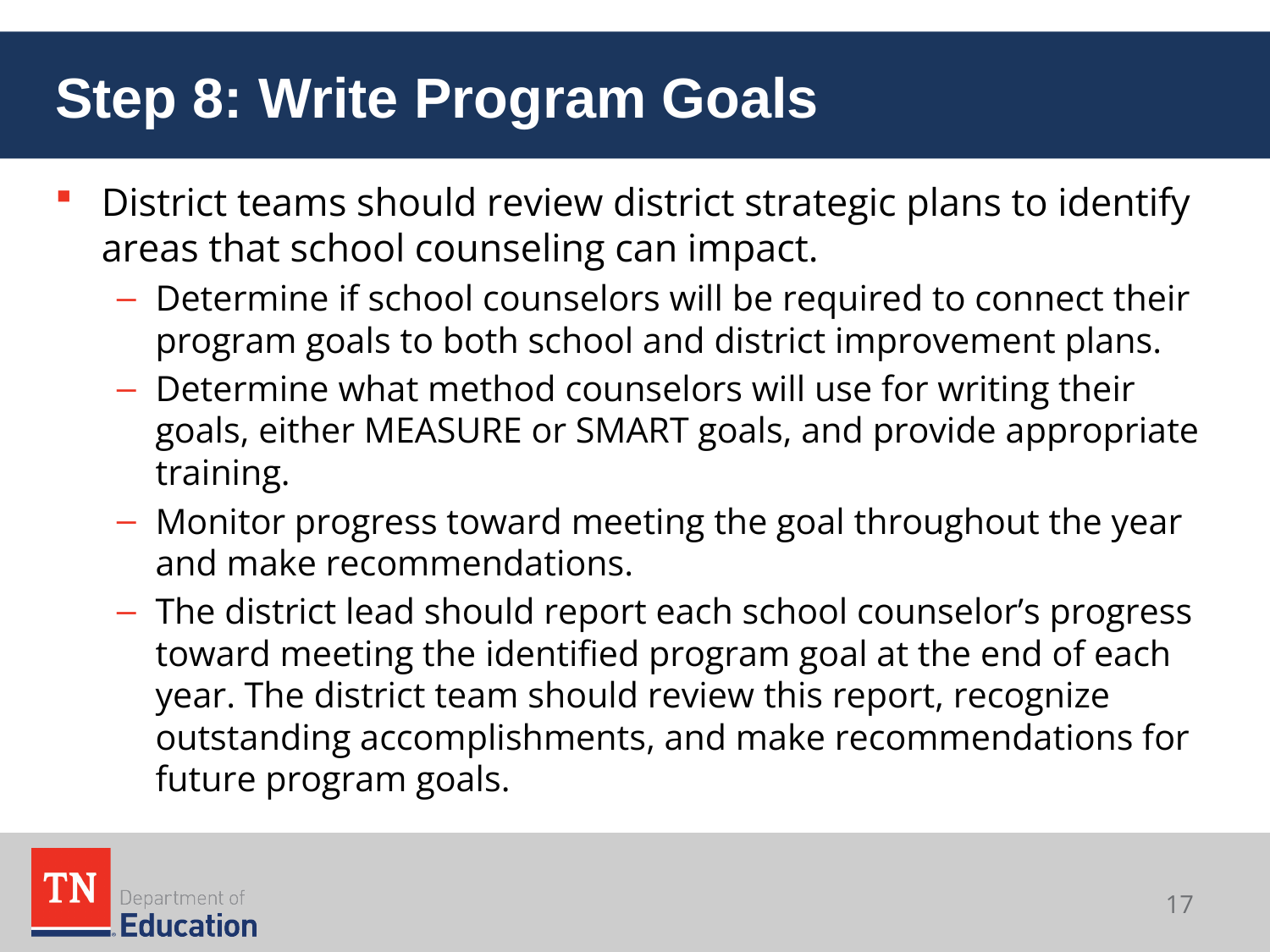

# Step 8: Write Program Goals
District teams should review district strategic plans to identify areas that school counseling can impact.
Determine if school counselors will be required to connect their program goals to both school and district improvement plans.
Determine what method counselors will use for writing their goals, either MEASURE or SMART goals, and provide appropriate training.
Monitor progress toward meeting the goal throughout the year and make recommendations.
The district lead should report each school counselor’s progress toward meeting the identified program goal at the end of each year. The district team should review this report, recognize outstanding accomplishments, and make recommendations for future program goals.
17